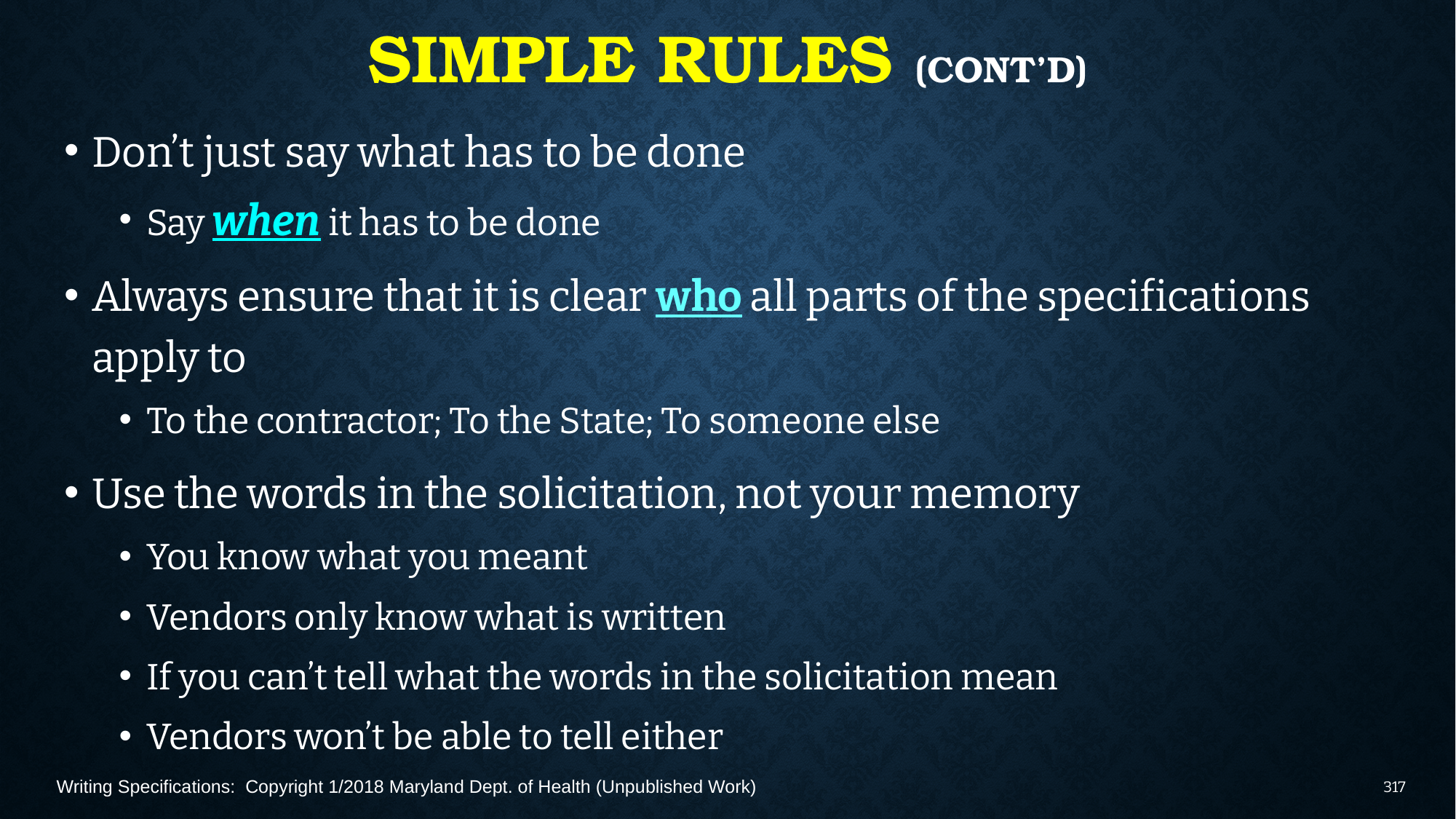

# Simple Rules (Cont’d)
Don’t just say what has to be done
Say when it has to be done
Always ensure that it is clear who all parts of the specifications apply to
To the contractor; To the State; To someone else
Use the words in the solicitation, not your memory
You know what you meant
Vendors only know what is written
If you can’t tell what the words in the solicitation mean
Vendors won’t be able to tell either

Writing Specifications:  Copyright 1/2018 Maryland Dept. of Health (Unpublished Work)
317